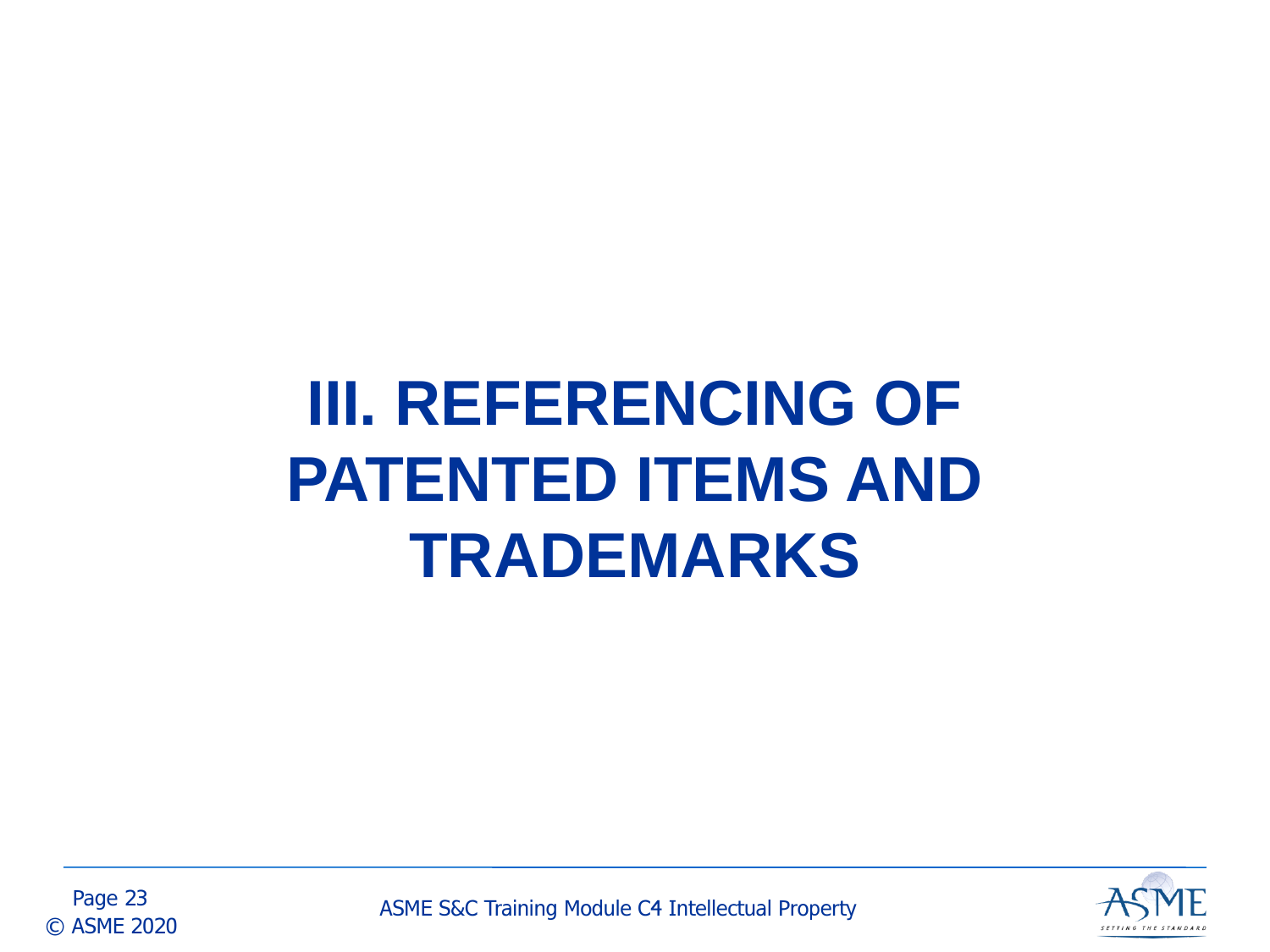

# III. REFERENCING OF PATENTED ITEMS AND TRADEMARKS
23
ASME S&C Training Module C4 Intellectual Property